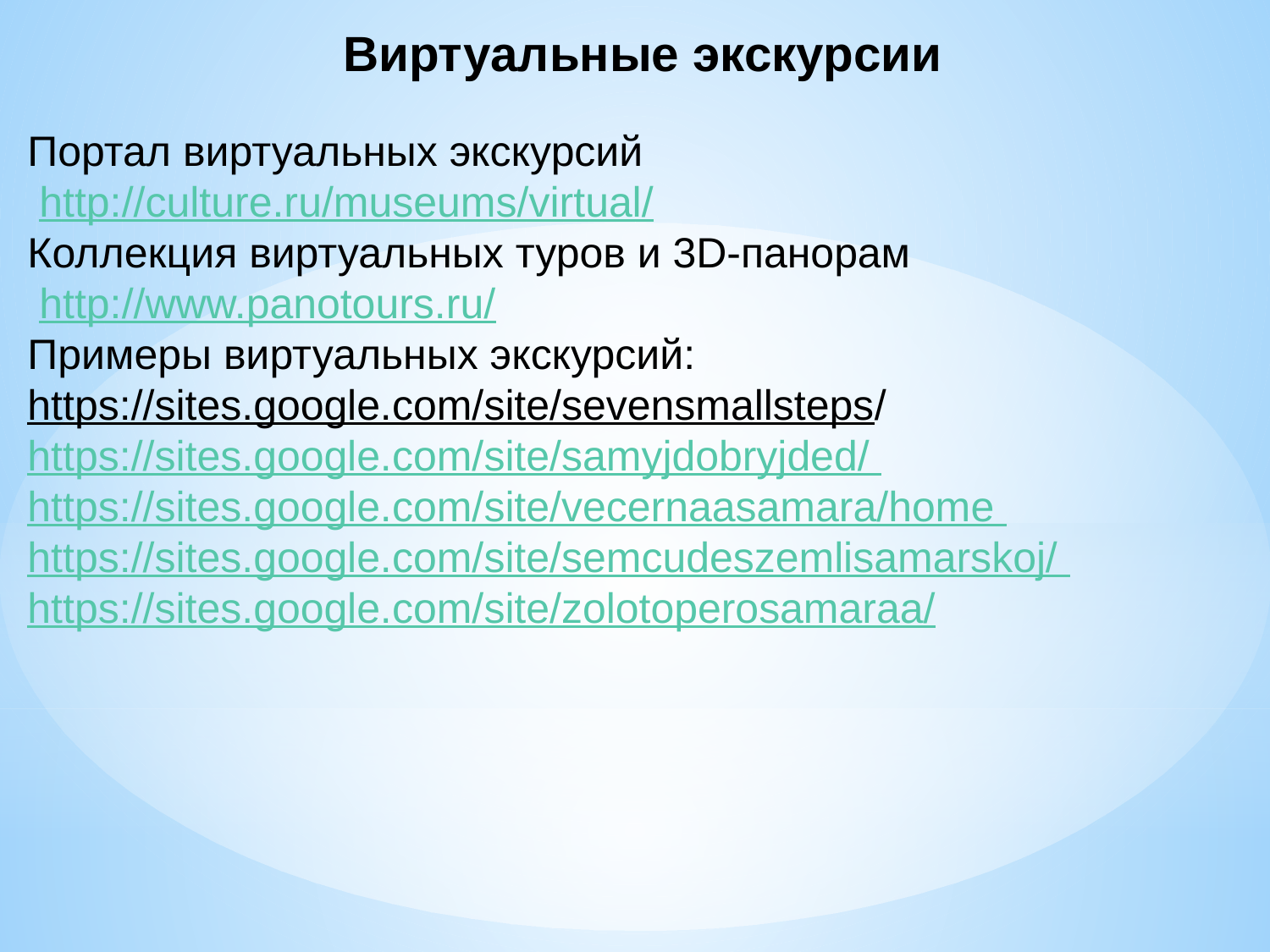

Виртуальные экскурсии

Портал виртуальных экскурсий
 http://culture.ru/museums/virtual/
Коллекция виртуальных туров и 3D-панорам
 http://www.panotours.ru/
Примеры виртуальных экскурсий:
https://sites.google.com/site/sevensmallsteps/
https://sites.google.com/site/samyjdobryjded/
https://sites.google.com/site/vecernaasamara/home
https://sites.google.com/site/semcudeszemlisamarskoj/
https://sites.google.com/site/zolotoperosamaraa/